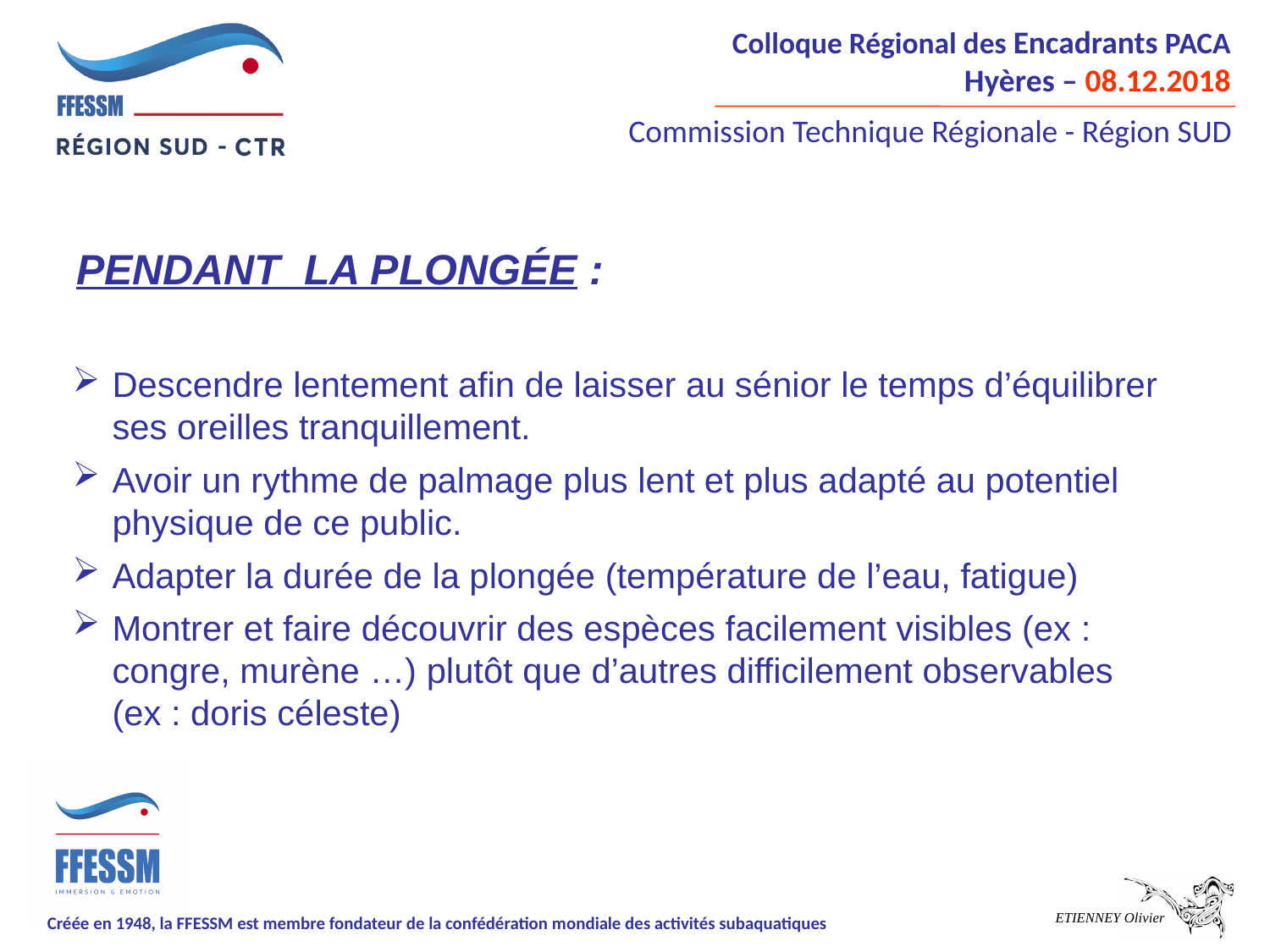

Pendant  LA PLONGÉE :
Descendre lentement afin de laisser au sénior le temps d’équilibrer ses oreilles tranquillement.
Avoir un rythme de palmage plus lent et plus adapté au potentiel physique de ce public.
Adapter la durée de la plongée (température de l’eau, fatigue)
Montrer et faire découvrir des espèces facilement visibles (ex : congre, murène …) plutôt que d’autres difficilement observables (ex : doris céleste)